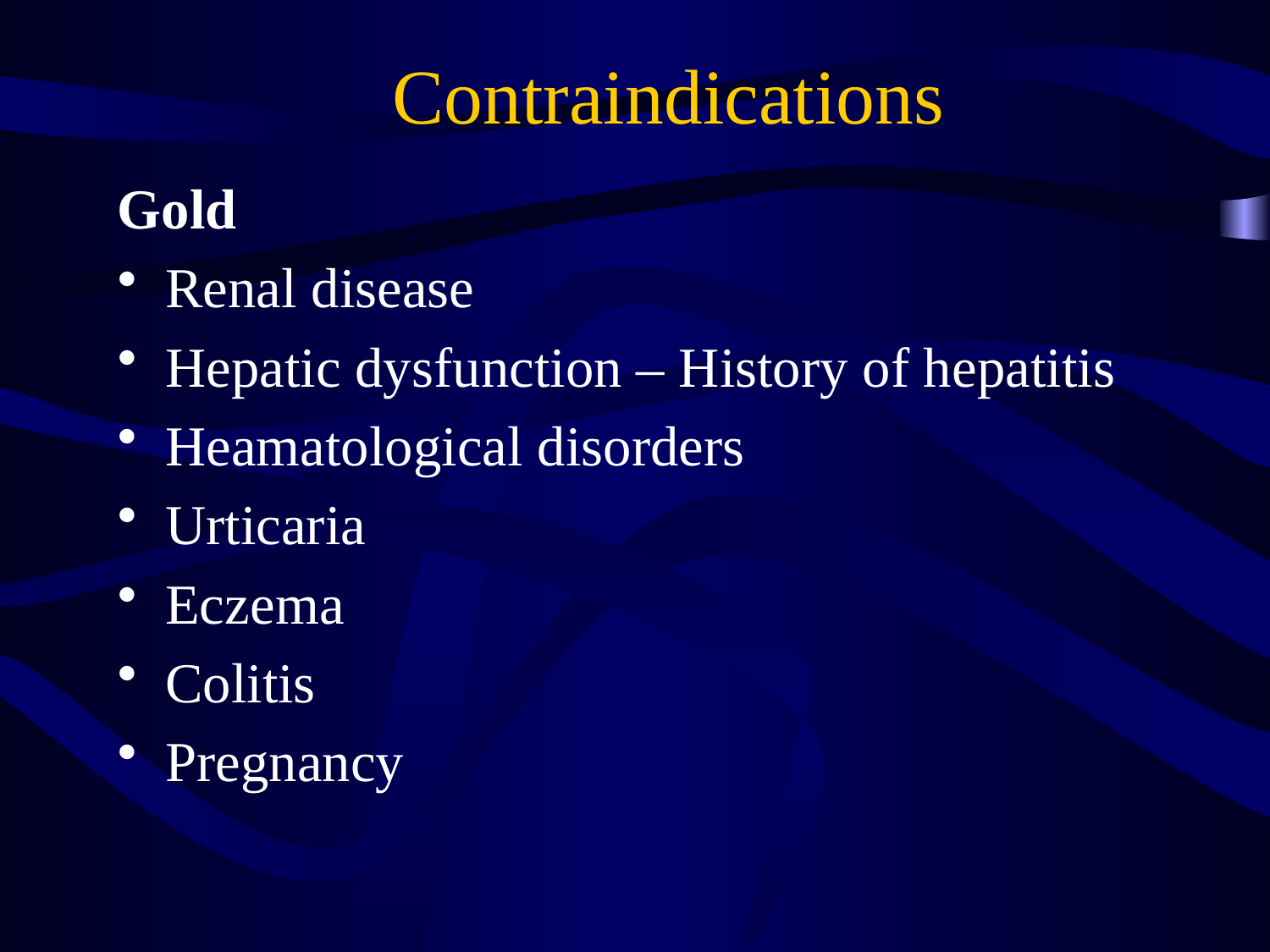

# Contraindications
Gold
Renal disease
Hepatic dysfunction – History of hepatitis
Heamatological disorders
Urticaria
Eczema
Colitis
Pregnancy